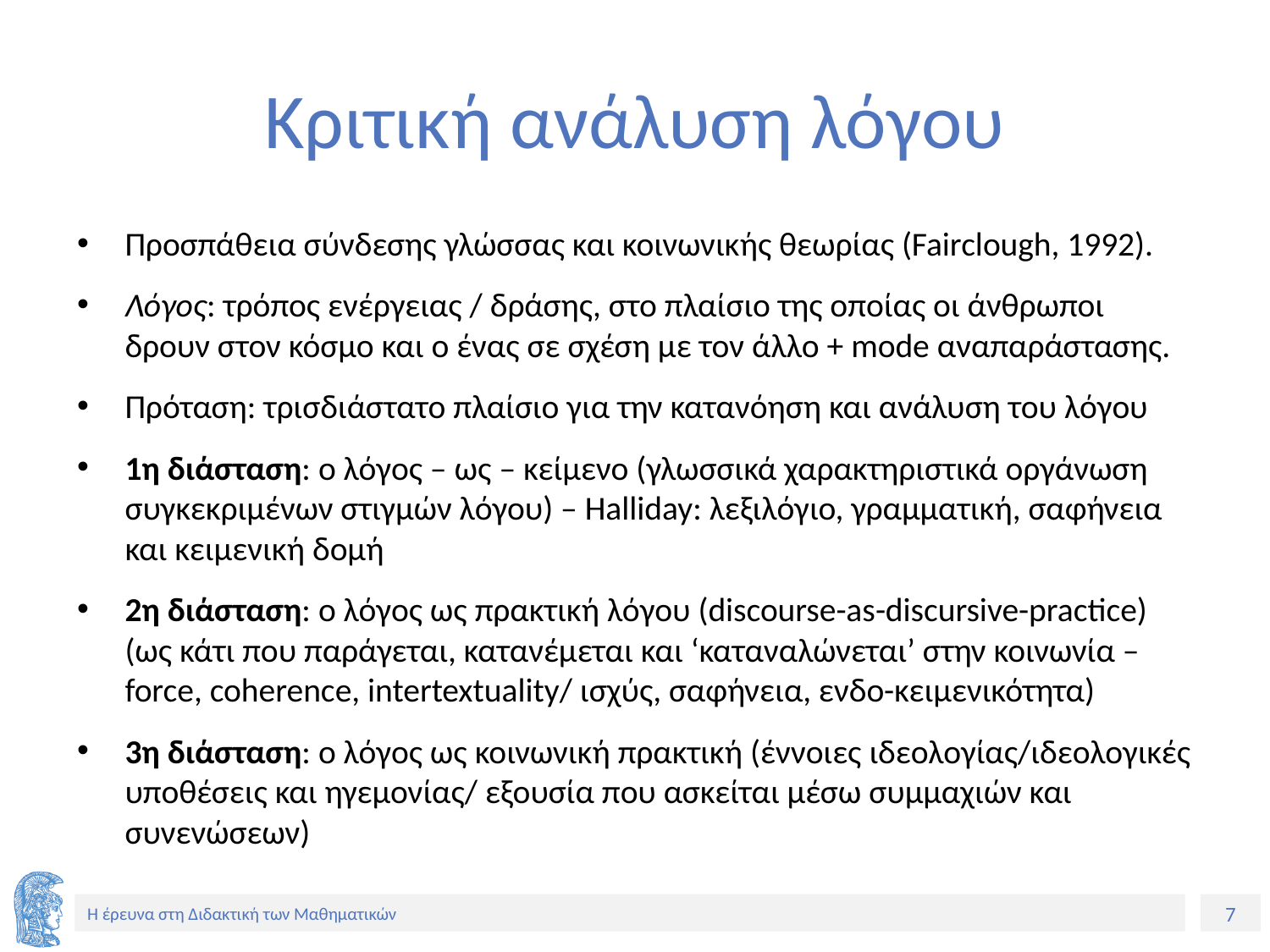

# Κριτική ανάλυση λόγου
Προσπάθεια σύνδεσης γλώσσας και κοινωνικής θεωρίας (Fairclough, 1992).
Λόγος: τρόπος ενέργειας / δράσης, στο πλαίσιο της οποίας οι άνθρωποι δρουν στον κόσμο και ο ένας σε σχέση με τον άλλο + mode αναπαράστασης.
Πρόταση: τρισδιάστατο πλαίσιο για την κατανόηση και ανάλυση του λόγου
1η διάσταση: ο λόγος – ως – κείμενο (γλωσσικά χαρακτηριστικά οργάνωση συγκεκριμένων στιγμών λόγου) – Halliday: λεξιλόγιο, γραμματική, σαφήνεια και κειμενική δομή
2η διάσταση: ο λόγος ως πρακτική λόγου (discourse-as-discursive-practice) (ως κάτι που παράγεται, κατανέμεται και ‘καταναλώνεται’ στην κοινωνία – force, coherence, intertextuality/ ισχύς, σαφήνεια, ενδο-κειμενικότητα)
3η διάσταση: ο λόγος ως κοινωνική πρακτική (έννοιες ιδεολογίας/ιδεολογικές υποθέσεις και ηγεμονίας/ εξουσία που ασκείται μέσω συμμαχιών και συνενώσεων)